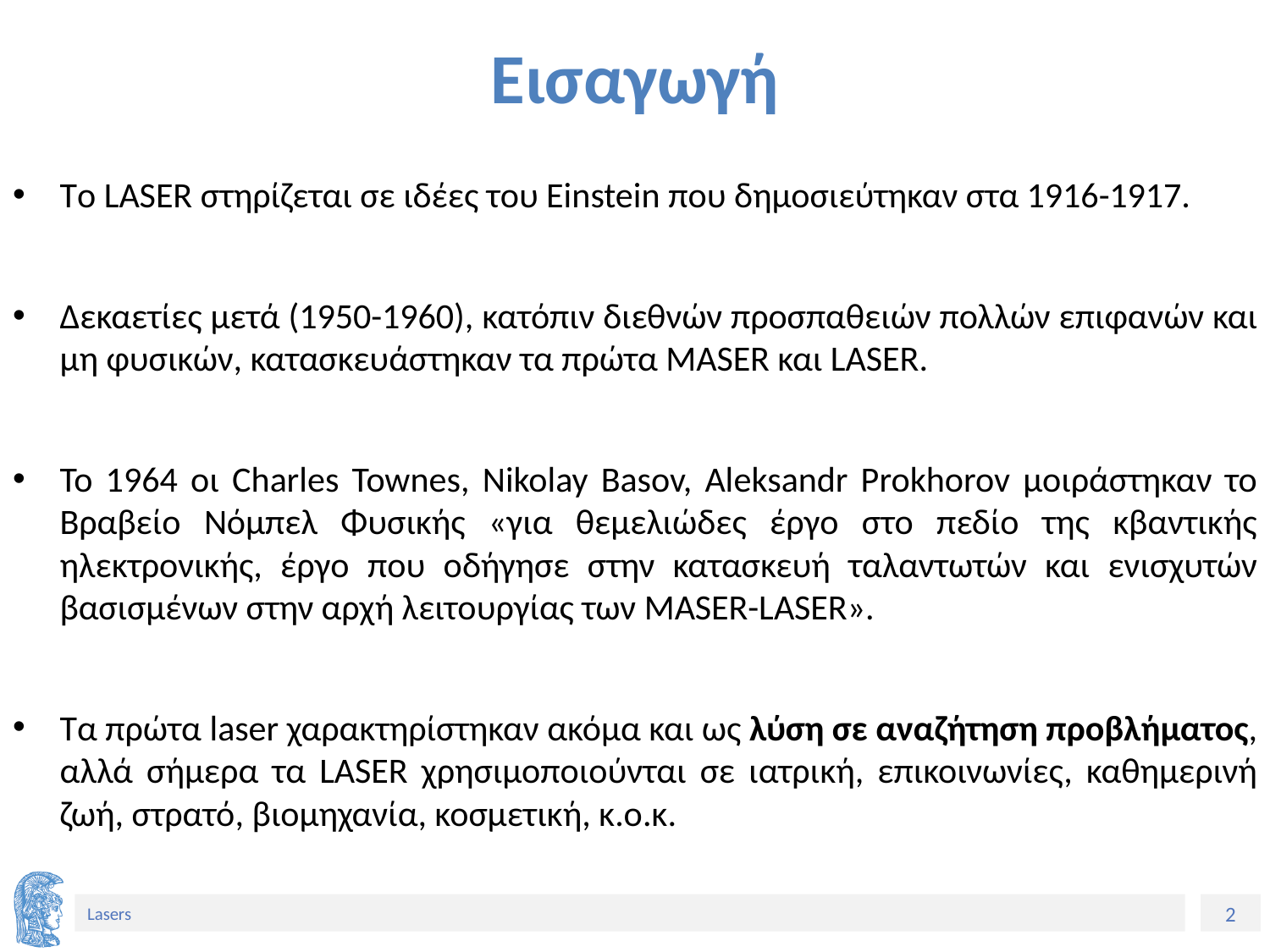

# Εισαγωγή
Tο LASER στηρίζεται σε ιδέες του Einstein που δημοσιεύτηκαν στα 1916-1917.

Δεκαετίες μετά (1950-1960), κατόπιν διεθνών προσπαθειών πολλών επιφανών και μη φυσικών, κατασκευάστηκαν τα πρώτα MASER και LASER.

Το 1964 οι Charles Townes, Nikolay Basov, Aleksandr Prokhorov μοιράστηκαν το Βραβείο Νόμπελ Φυσικής «για θεμελιώδες έργο στο πεδίο της κβαντικής ηλεκτρονικής, έργο που οδήγησε στην κατασκευή ταλαντωτών και ενισχυτών βασισμένων στην αρχή λειτουργίας των MASER-LASER».

Τα πρώτα laser χαρακτηρίστηκαν ακόμα και ως λύση σε αναζήτηση προβλήματος, αλλά σήμερα τα LASER χρησιμοποιούνται σε ιατρική, επικοινωνίες, καθημερινή ζωή, στρατό, βιομηχανία, κοσμετική, κ.ο.κ.